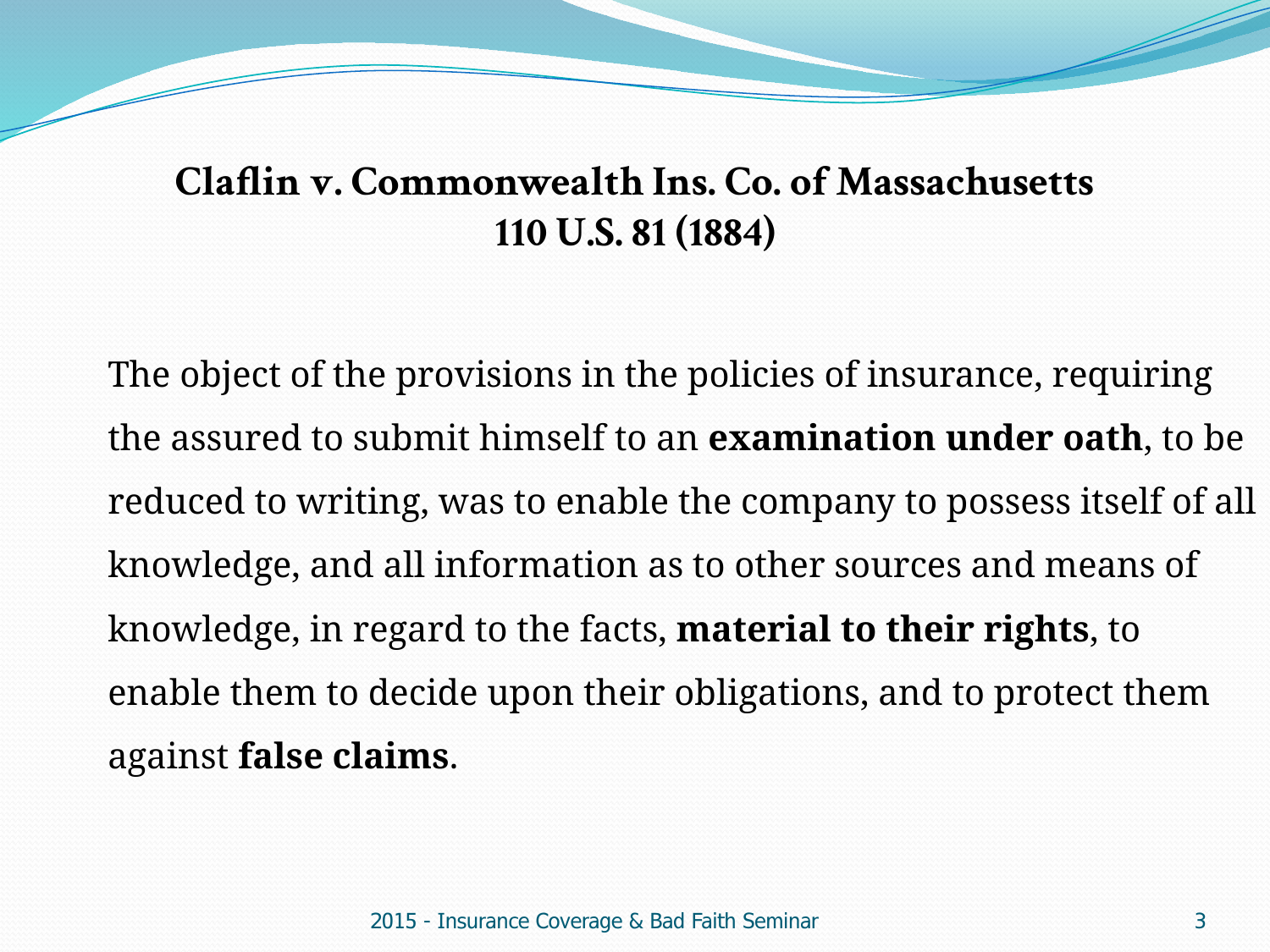

Claflin v. Commonwealth Ins. Co. of Massachusetts
110 U.S. 81 (1884)

The object of the provisions in the policies of insurance, requiring 	the assured to submit himself to an examination under oath, to be reduced to writing, was to enable the company to possess itself of all knowledge, and all information as to other sources and means of knowledge, in regard to the facts, material to their rights, to enable them to decide upon their obligations, and to protect them against false claims.

2015 - Insurance Coverage & Bad Faith Seminar
3